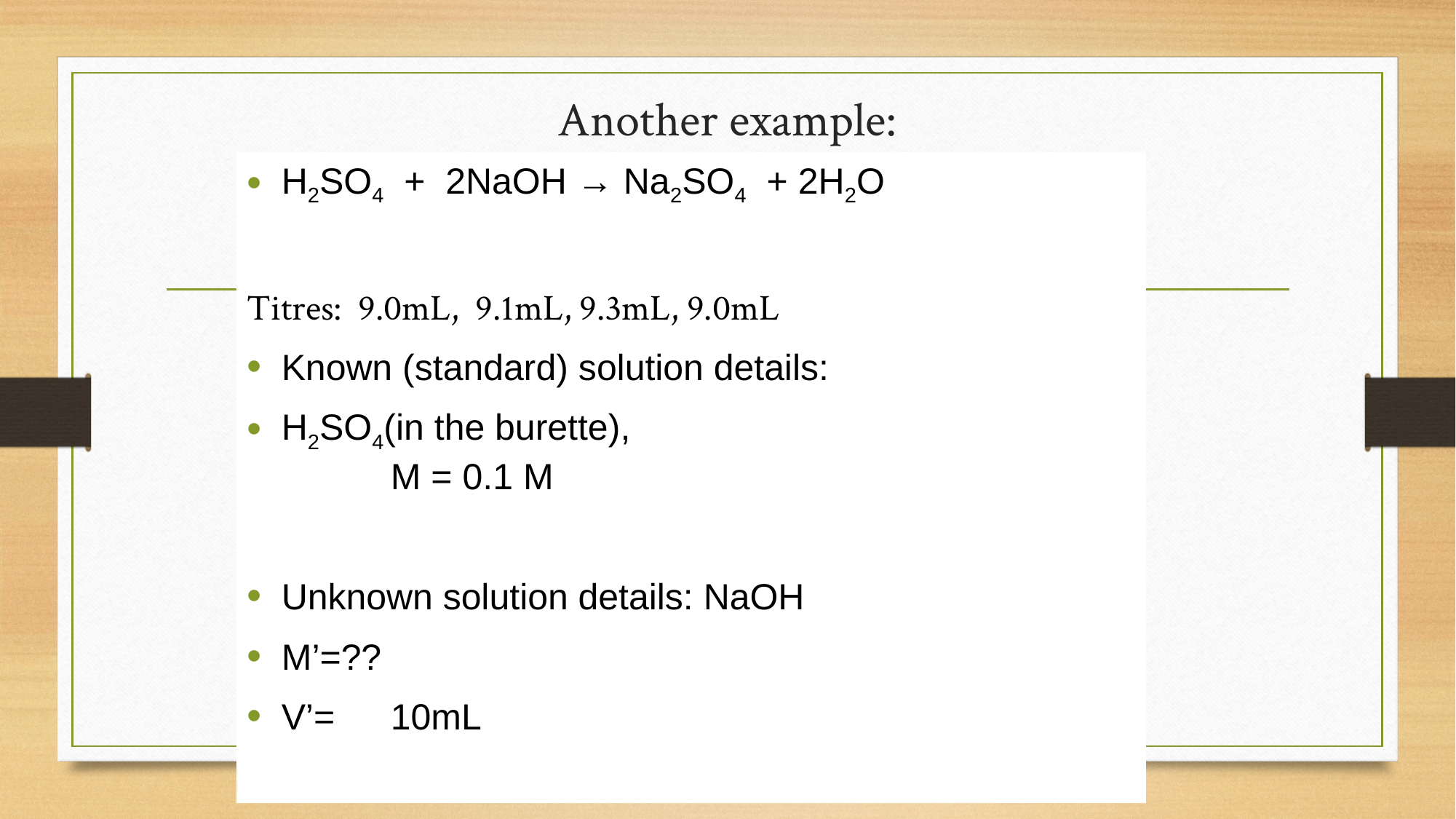

# Another example:
H2SO4  +  2NaOH → Na2SO4  + 2H2O

Titres:  9.0mL,  9.1mL, 9.3mL, 9.0mL
Known (standard) solution details:
H2SO4(in the burette), 					M = 0.1 M

Unknown solution details: NaOH
M’=??
V’=	10mL